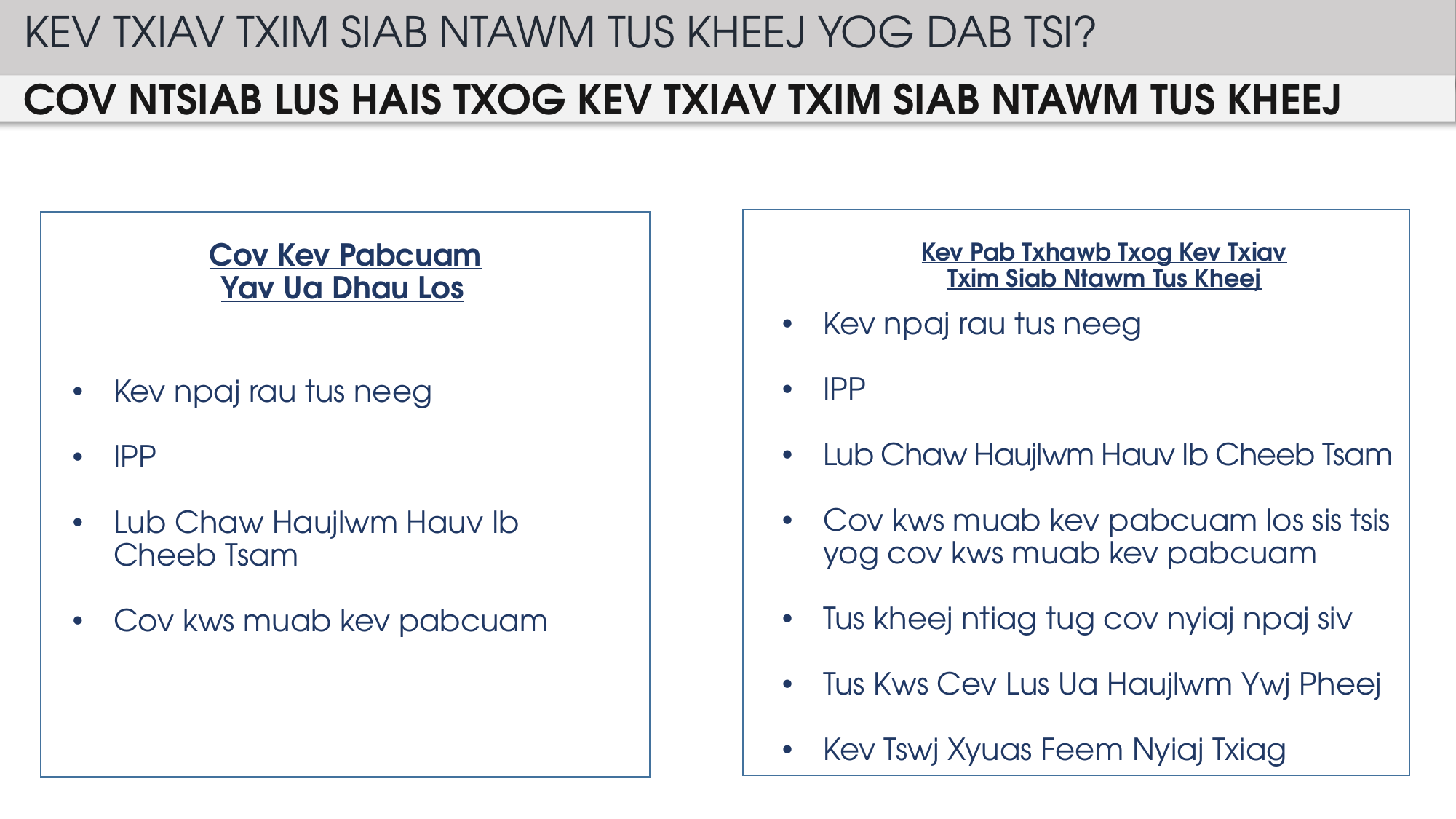

KEV TXIAV TXIM SIAB NTAWM TUS KHEEJ YOG DAB TSI?
COV NTSIAB LUS HAIS TXOG KEV TXIAV TXIM SIAB NTAWM TUS KHEEJ

Cov Kev Pabcuam Yav Ua Dhau Los
Kev Pab Txhawb Txog Kev Txiav Txim Siab Ntawm Tus Kheej

Kev npaj rau tus neeg

IPP

Lub Chaw Haujlwm Hauv Ib Cheeb Tsam

Cov kws muab kev pabcuam
Kev npaj rau tus neeg

IPP

Lub Chaw Haujlwm Hauv Ib Cheeb Tsam

Cov kws muab kev pabcuam los sis tsis yog cov kws muab kev pabcuam

Tus kheej ntiag tug cov nyiaj npaj siv

Tus Kws Cev Lus Ua Haujlwm Ywj Pheej

Kev Tswj Xyuas Feem Nyiaj Txiag